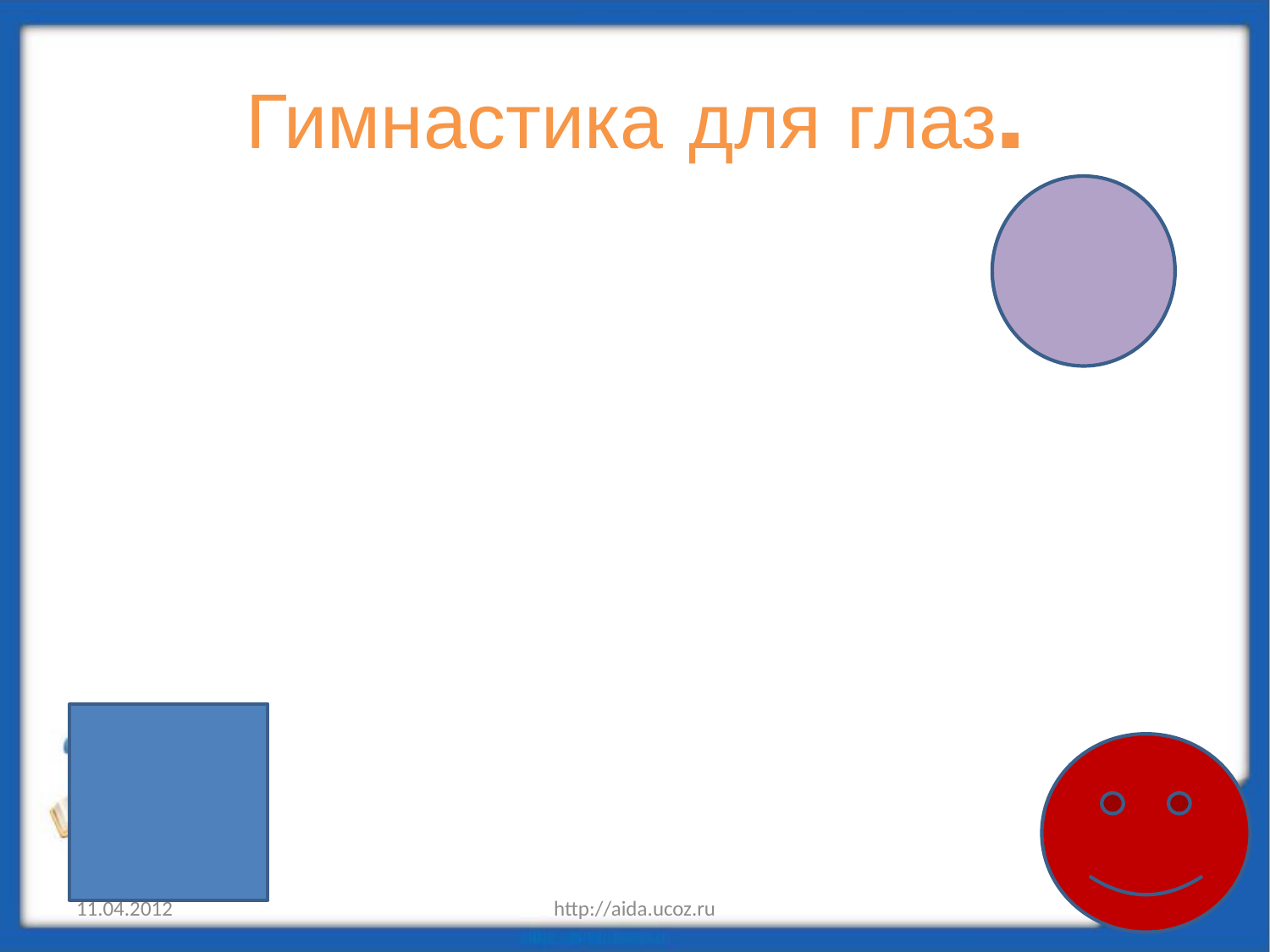

# Гимнастика для глаз.

11.04.2012
http://aida.ucoz.ru
14